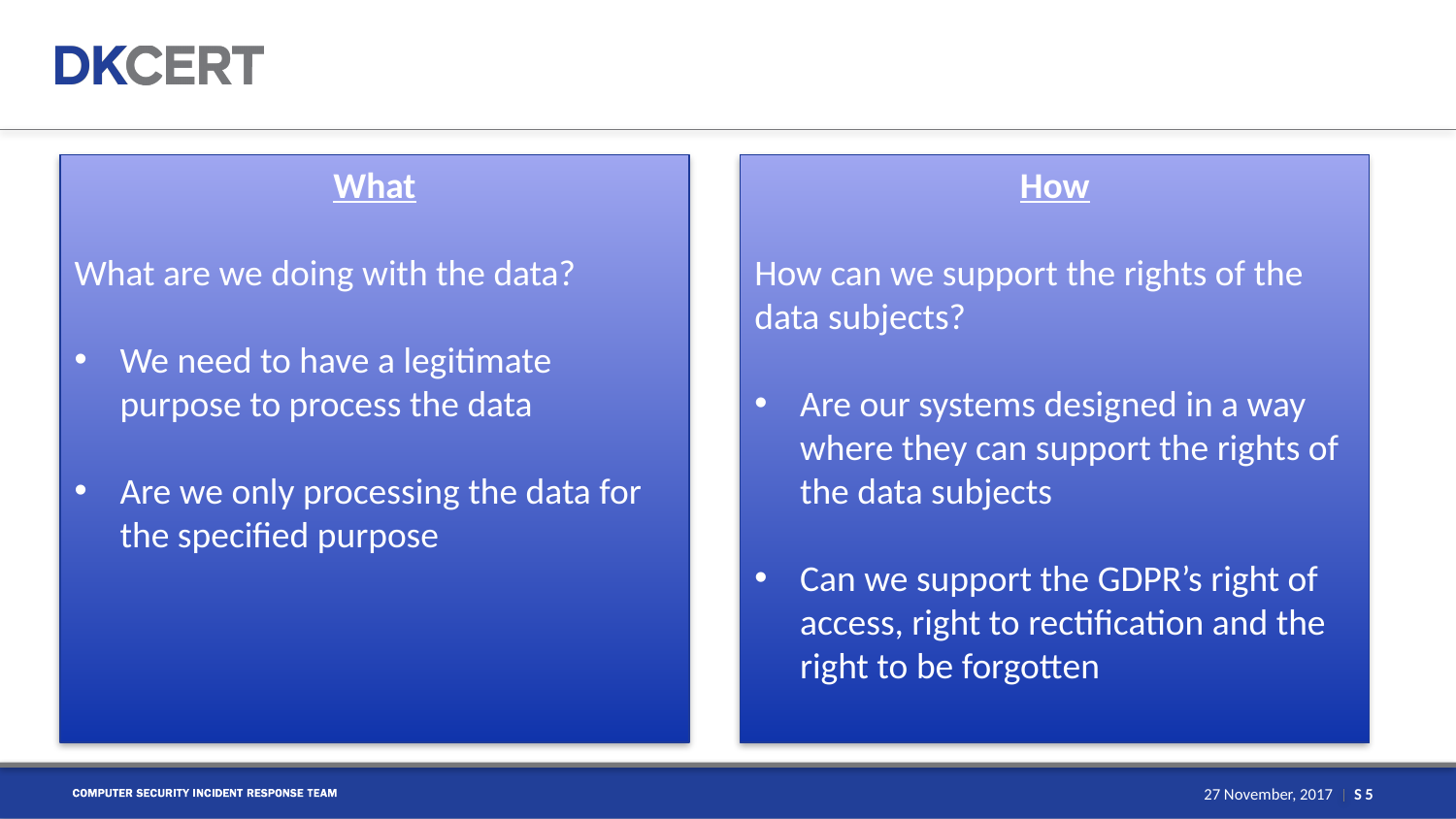

What

What are we doing with the data?

We need to have a legitimate purpose to process the data

Are we only processing the data for the specified purpose
How

How can we support the rights of the data subjects?

Are our systems designed in a way where they can support the rights of the data subjects

Can we support the GDPR’s right of access, right to rectification and the right to be forgotten